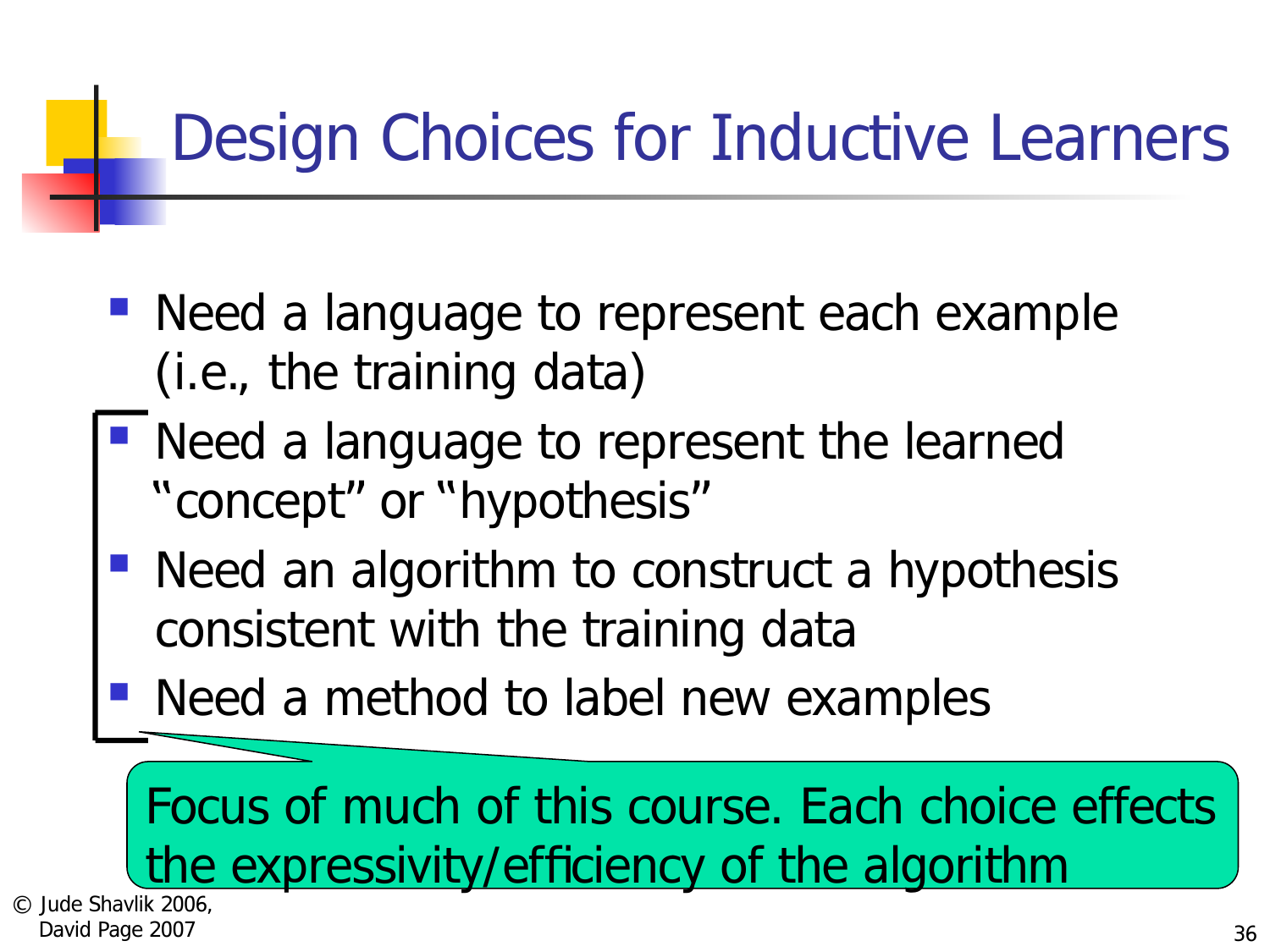

# Design Choices for Inductive Learners
Need a language to represent each example (i.e., the training data)
Need a language to represent the learned “concept” or “hypothesis”
Need an algorithm to construct a hypothesis consistent with the training data
Need a method to label new examples

Focus of much of this course. Each choice effects
the expressivity/efficiency of the algorithm
36
© Jude Shavlik 2006,
    David Page 2007